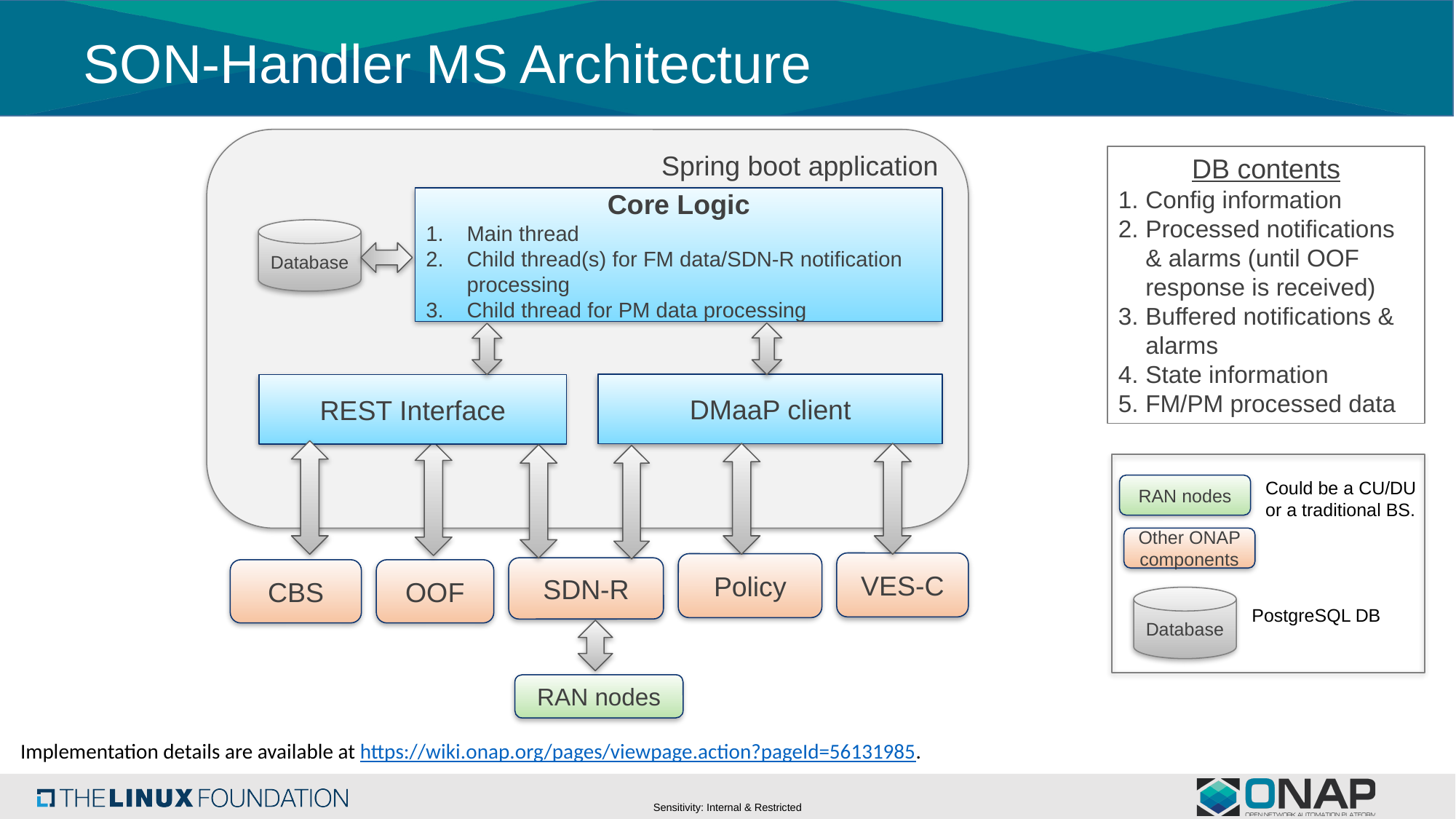

# SON-Handler MS Architecture
Spring boot application
DB contents
Config information
Processed notifications & alarms (until OOF response is received)
Buffered notifications & alarms
State information
FM/PM processed data

Core Logic
Main thread
Child thread(s) for FM data/SDN-R notification processing
Child thread for PM data processing
Database

DMaaP client
REST Interface

Could be a CU/DU or a traditional BS.
RAN nodes
Other ONAP components
VES-C
Policy
SDN-R
CBS
OOF
Database
PostgreSQL DB

RAN nodes
Implementation details are available at https://wiki.onap.org/pages/viewpage.action?pageId=56131985.